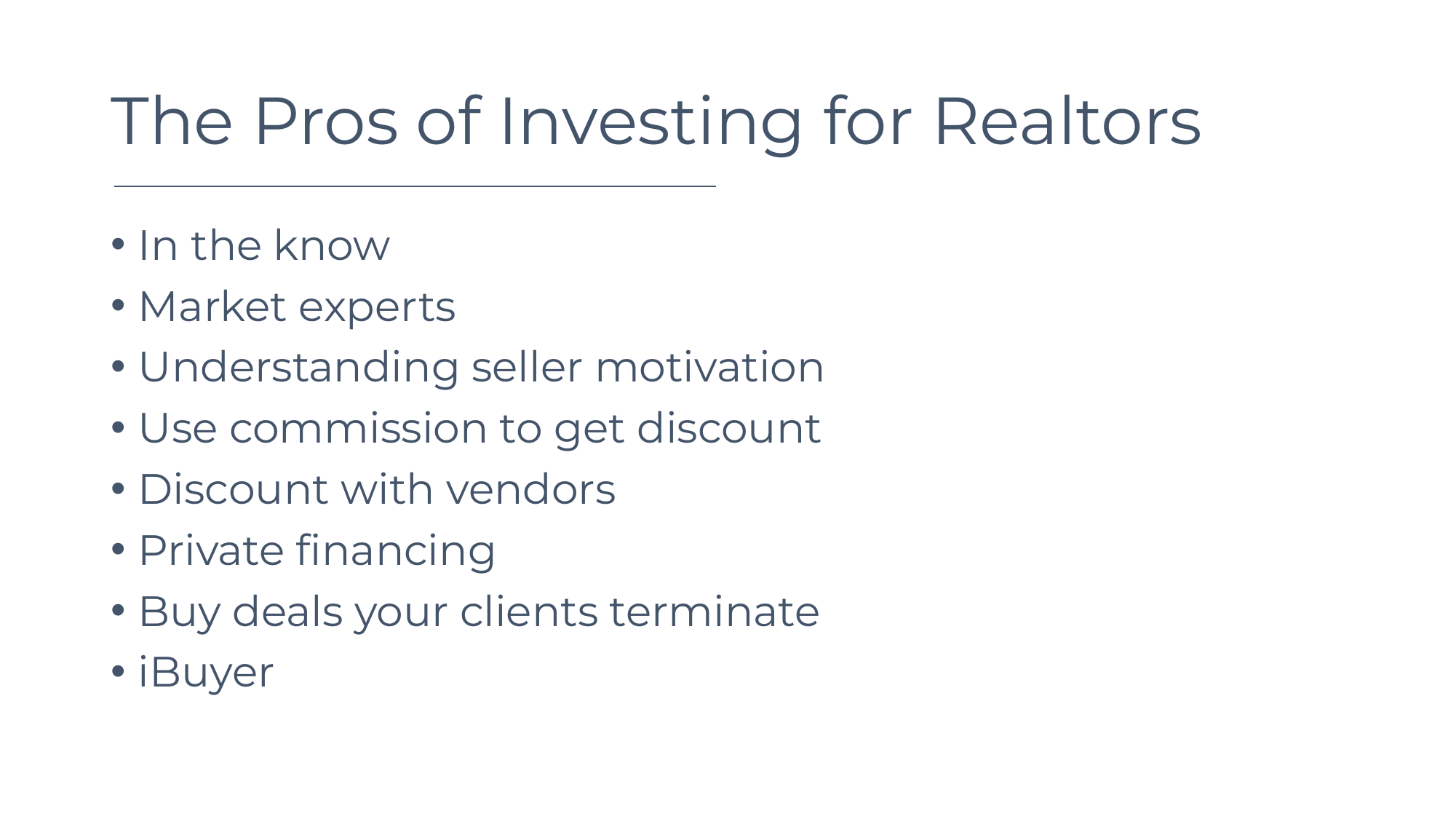

# The Pros of Investing for Realtors
In the know
Market experts
Understanding seller motivation
Use commission to get discount
Discount with vendors
Private financing
Buy deals your clients terminate
iBuyer